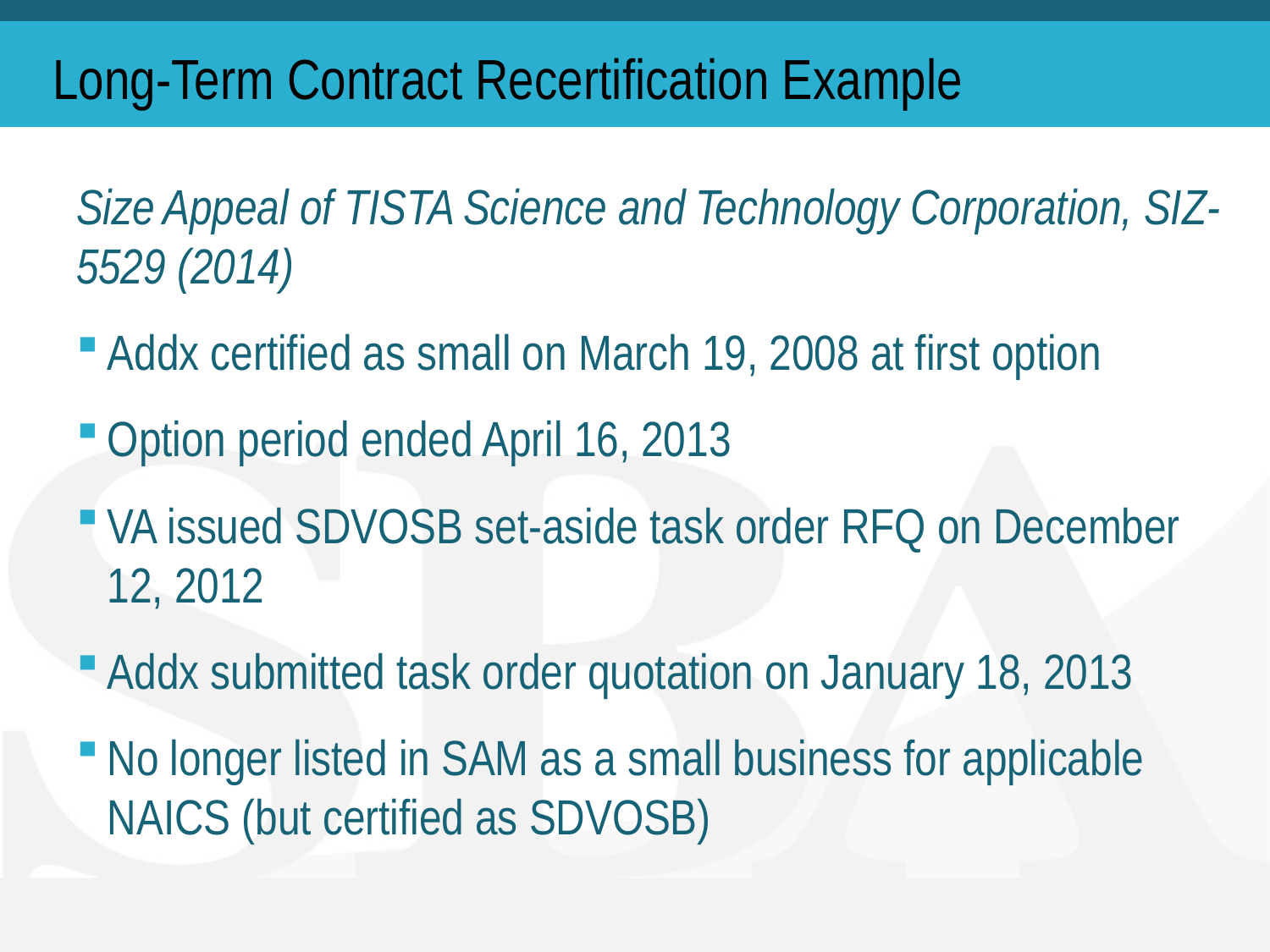

# Long-Term Contract Recertification Example
Size Appeal of TISTA Science and Technology Corporation, SIZ-5529 (2014)
Addx certified as small on March 19, 2008 at first option
Option period ended April 16, 2013
VA issued SDVOSB set-aside task order RFQ on December 12, 2012
Addx submitted task order quotation on January 18, 2013
No longer listed in SAM as a small business for applicable NAICS (but certified as SDVOSB)